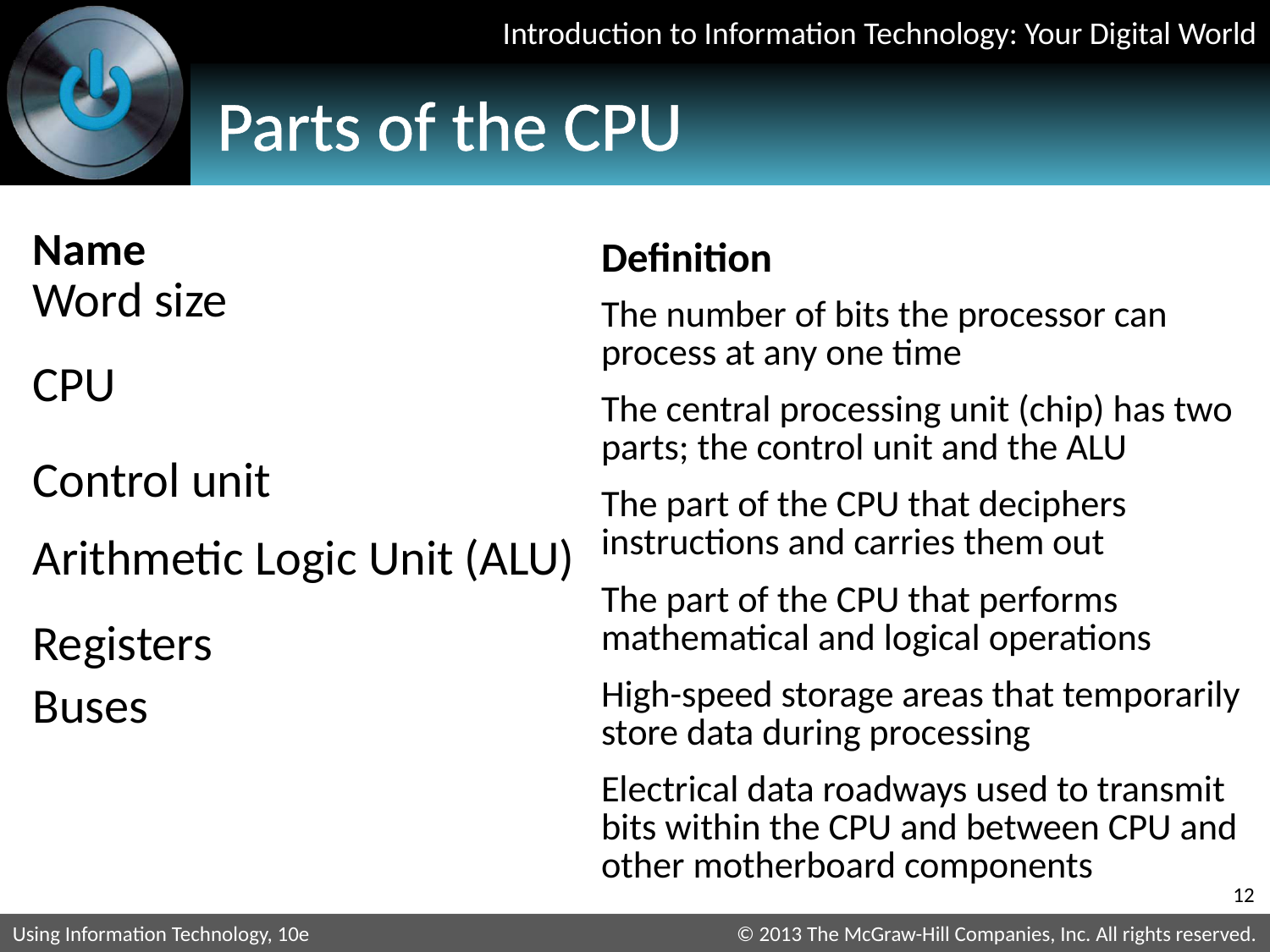

# Parts of the CPU
Name
Word size
CPU
Control unit
Arithmetic Logic Unit (ALU)
Registers
Buses

Definition
The number of bits the processor can process at any one time
The central processing unit (chip) has two parts; the control unit and the ALU
The part of the CPU that deciphers instructions and carries them out
The part of the CPU that performs mathematical and logical operations
High-speed storage areas that temporarily store data during processing
Electrical data roadways used to transmit bits within the CPU and between CPU and other motherboard components

12